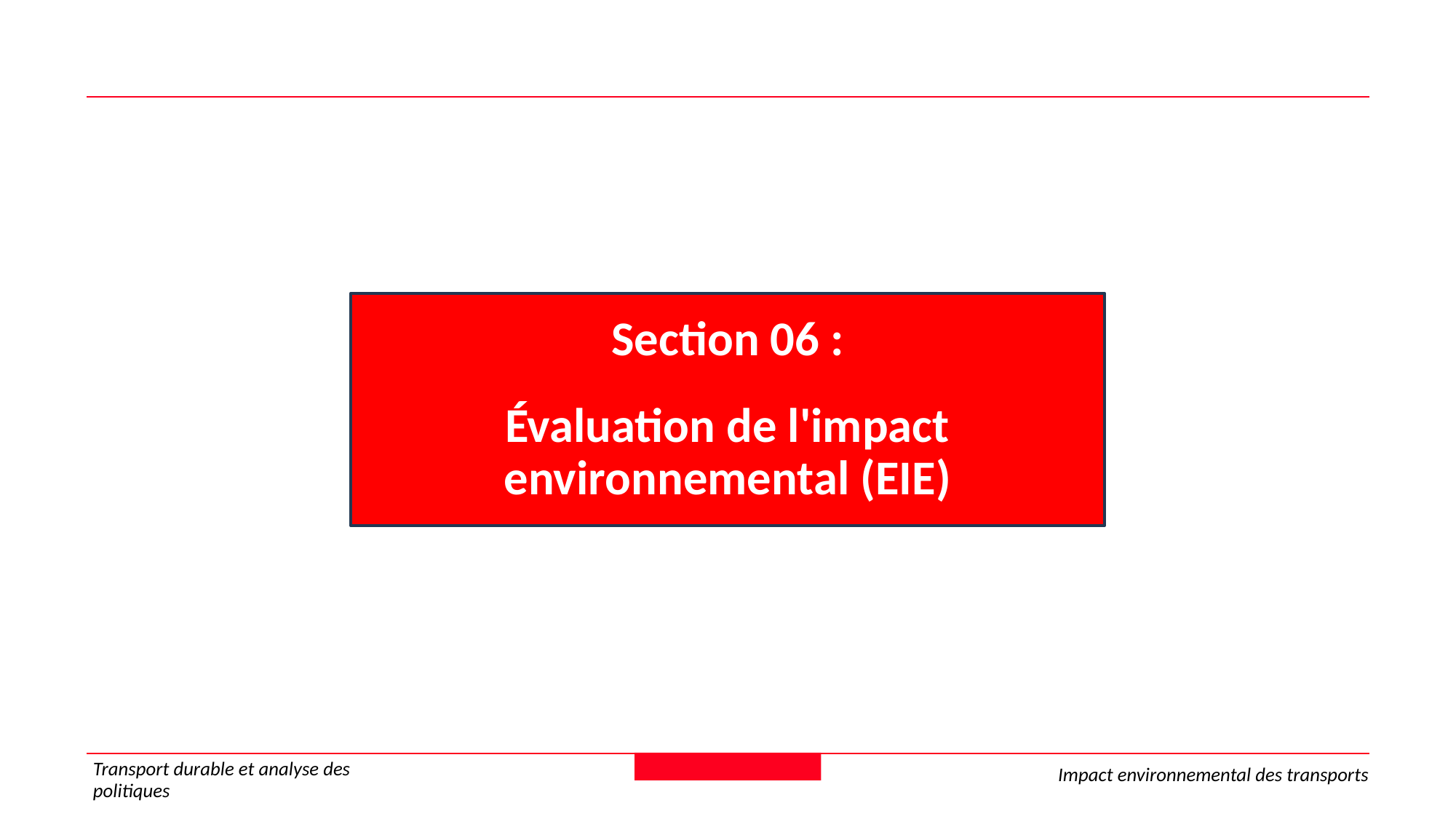

Section 06 :
Évaluation de l'impact environnemental (EIE)
Transport durable et analyse des politiques
Impact environnemental des transports